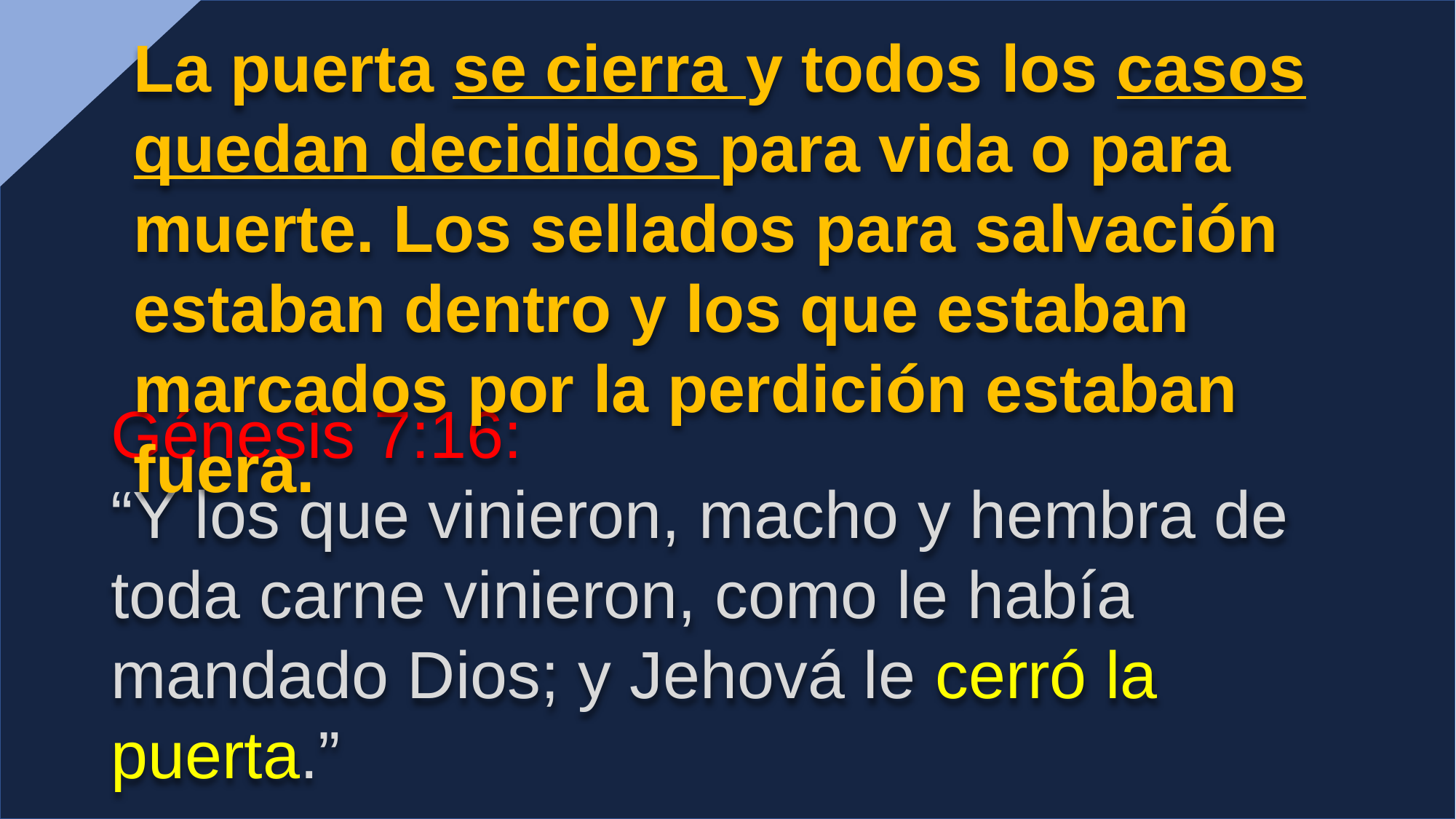

La puerta se cierra y todos los casos quedan decididos para vida o para muerte. Los sellados para salvación estaban dentro y los que estaban marcados por la perdición estaban fuera.
Génesis 7:16:
“Y los que vinieron, macho y hembra de toda carne vinieron, como le había mandado Dios; y Jehová le cerró la puerta.”